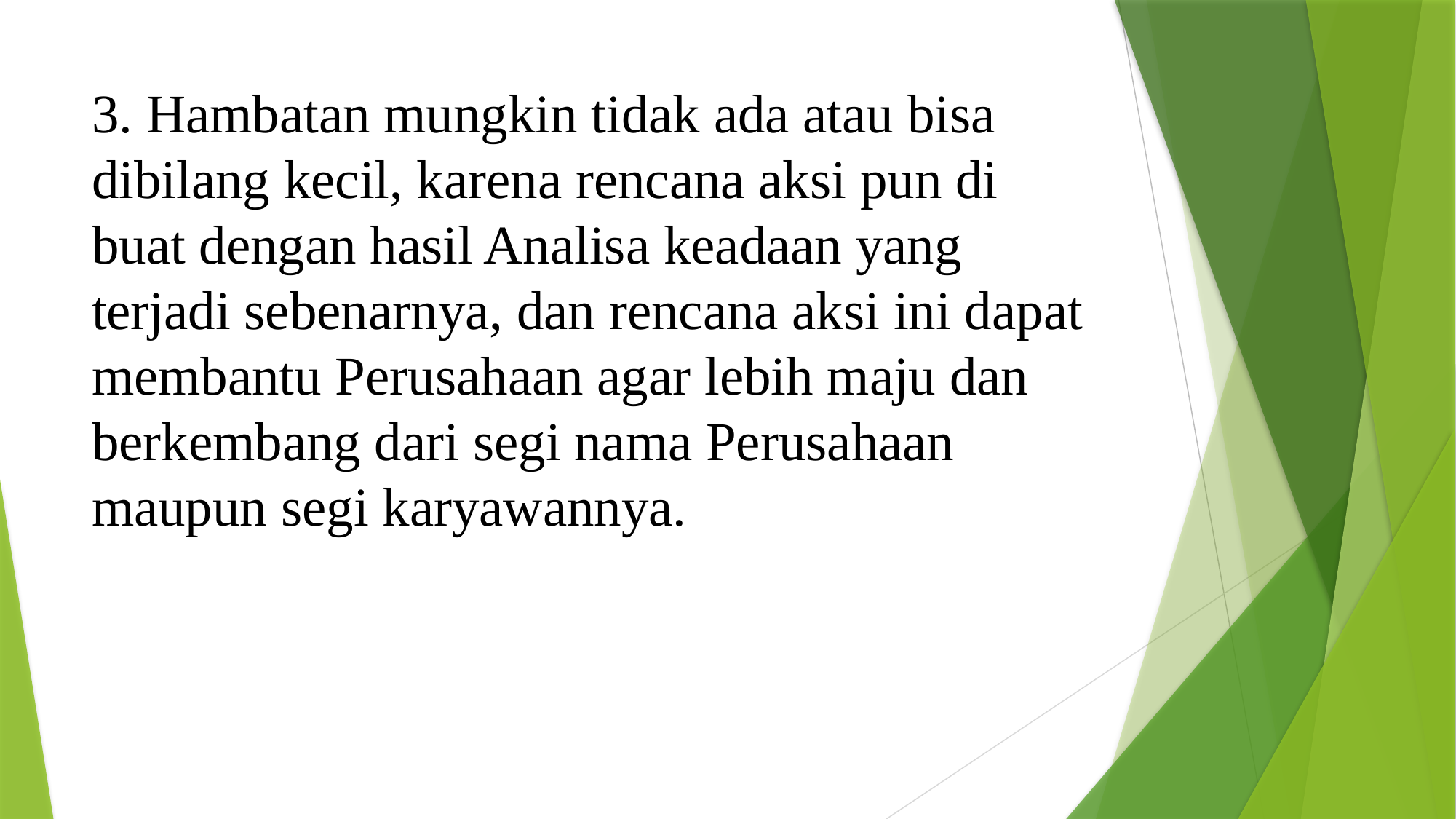

# 3. Hambatan mungkin tidak ada atau bisa dibilang kecil, karena rencana aksi pun di buat dengan hasil Analisa keadaan yang terjadi sebenarnya, dan rencana aksi ini dapat membantu Perusahaan agar lebih maju dan berkembang dari segi nama Perusahaan maupun segi karyawannya.